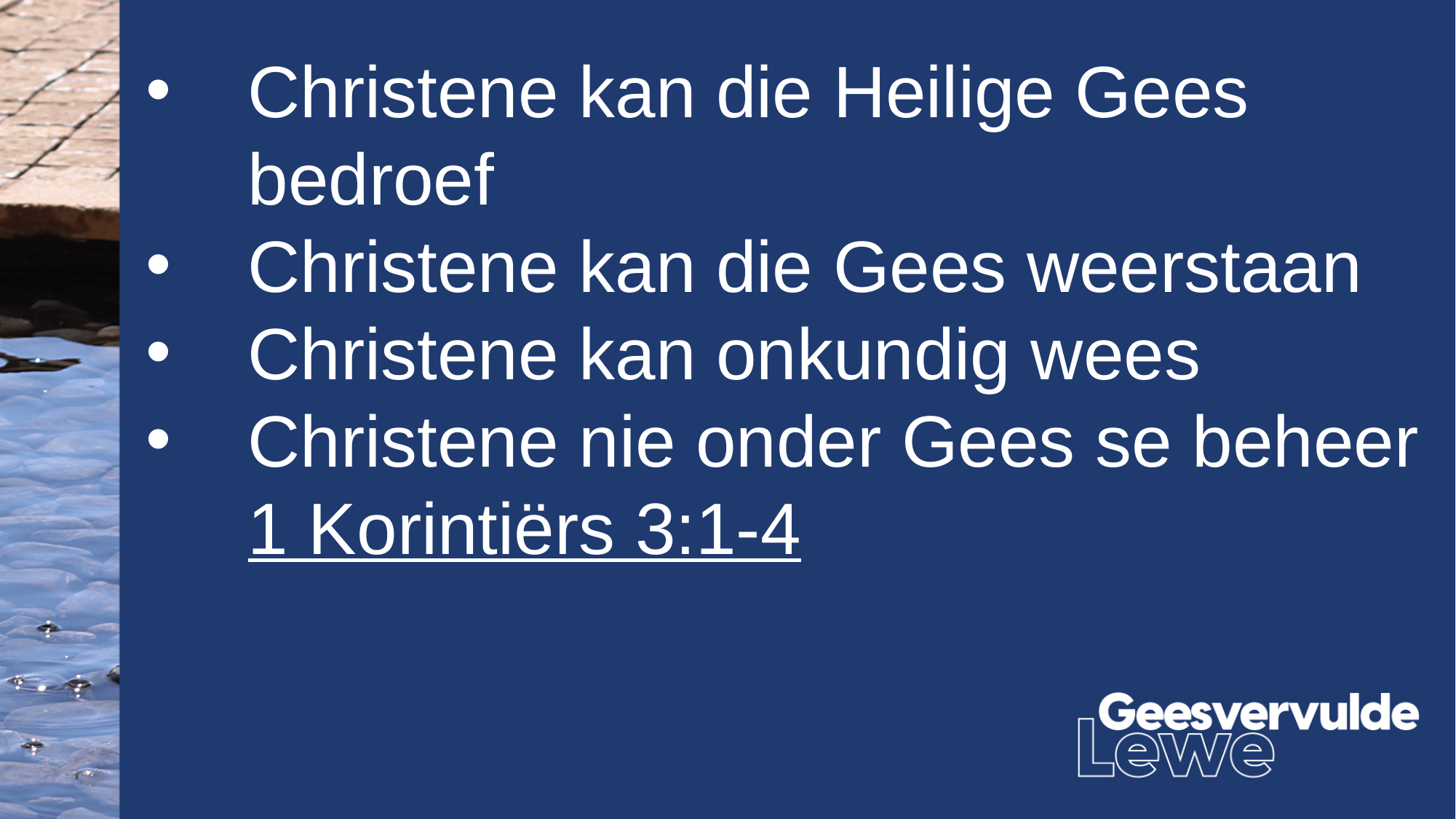

Christene kan die Heilige Gees bedroef
Christene kan die Gees weerstaan
Christene kan onkundig wees
Christene nie onder Gees se beheer 1 Korintiërs 3:1-4